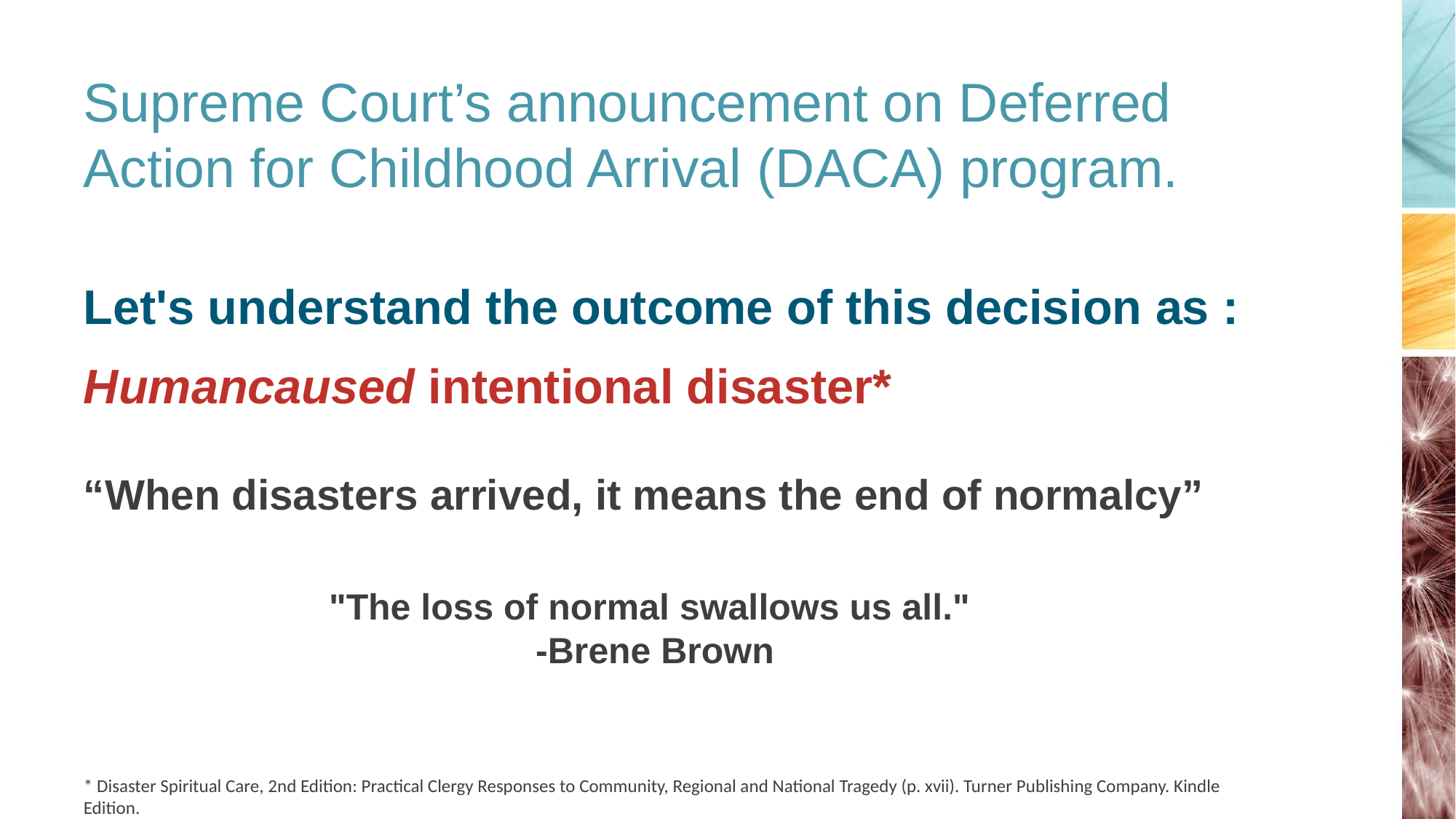

# Supreme Court’s announcement on Deferred Action for Childhood Arrival (DACA) program.
Let's understand the outcome of this decision as :
﻿Humancaused intentional disaster*

“When disasters arrived, it means the end of normalcy”

"The loss of normal swallows us all."
-Brene Brown
* Disaster Spiritual Care, 2nd Edition: Practical Clergy Responses to Community, Regional and National Tragedy (p. xvii). Turner Publishing Company. Kindle Edition.